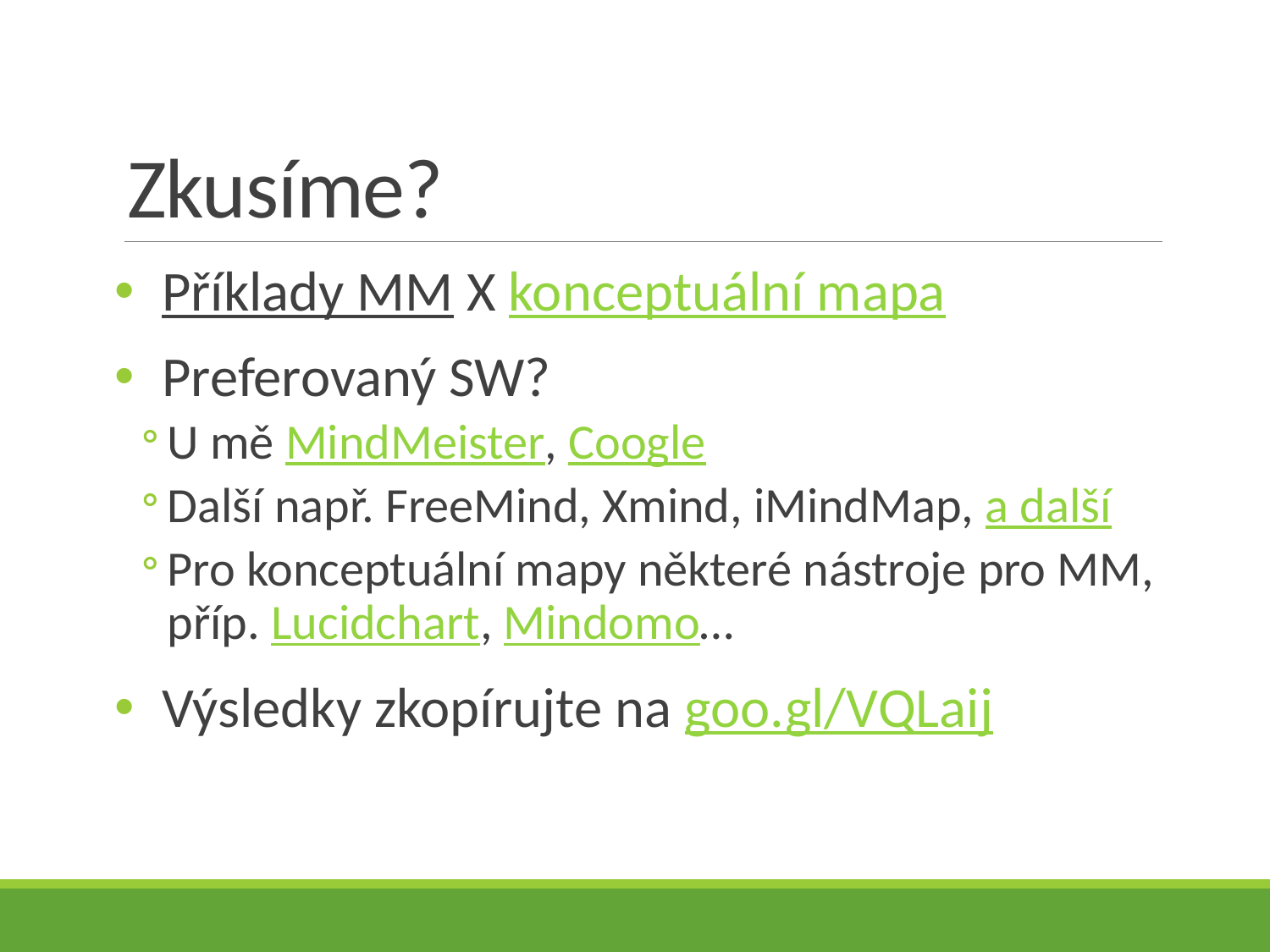

# Zkusíme?
Příklady MM X konceptuální mapa
Preferovaný SW?
U mě MindMeister, Coogle
Další např. FreeMind, Xmind, iMindMap, a další
Pro konceptuální mapy některé nástroje pro MM, příp. Lucidchart, Mindomo…
Výsledky zkopírujte na goo.gl/VQLaij